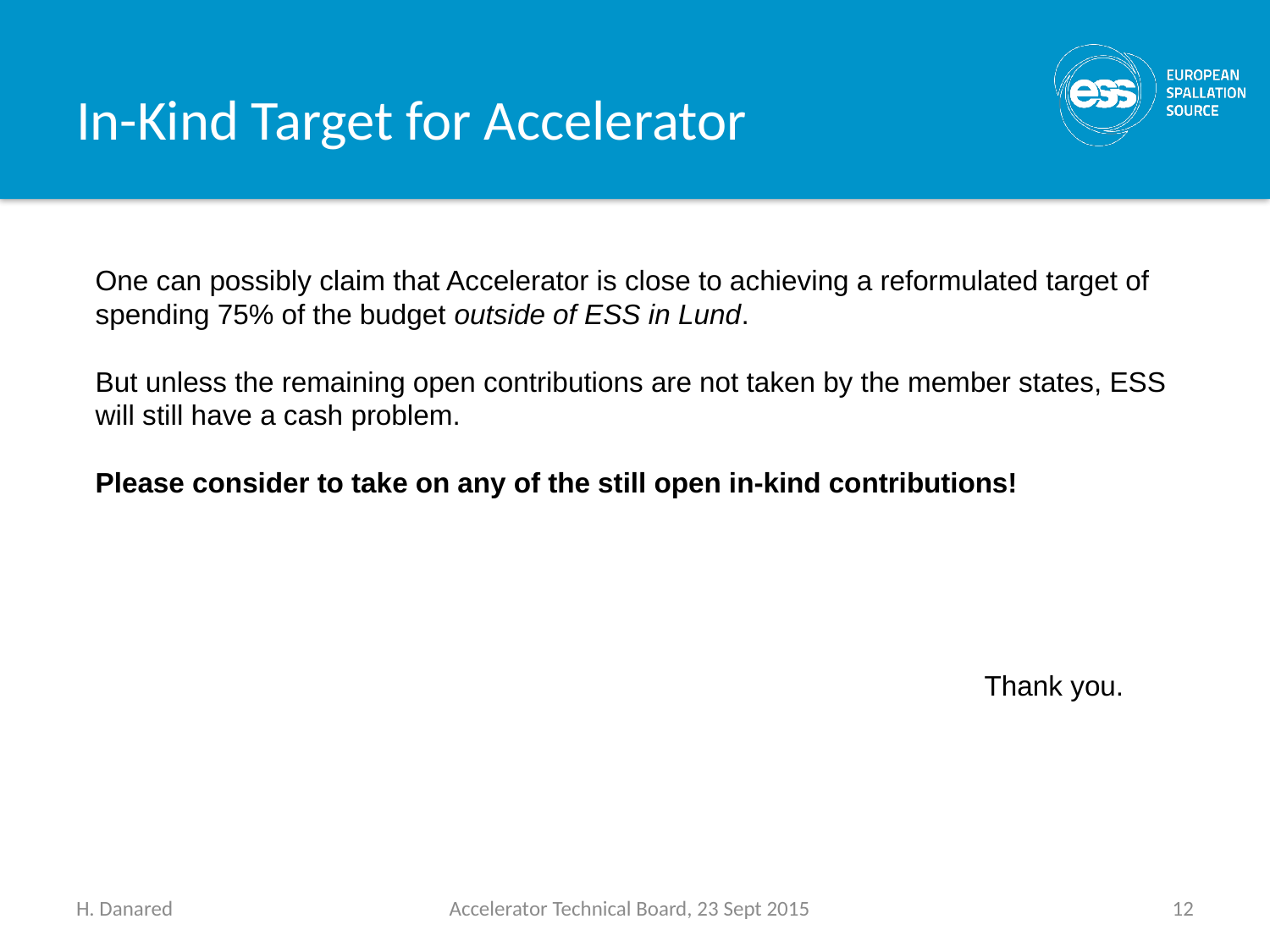

# In-Kind Target for Accelerator
One can possibly claim that Accelerator is close to achieving a reformulated target of spending 75% of the budget outside of ESS in Lund.

But unless the remaining open contributions are not taken by the member states, ESS will still have a cash problem.

Please consider to take on any of the still open in-kind contributions!

							Thank you.
H. Danared
Accelerator Technical Board, 23 Sept 2015
12